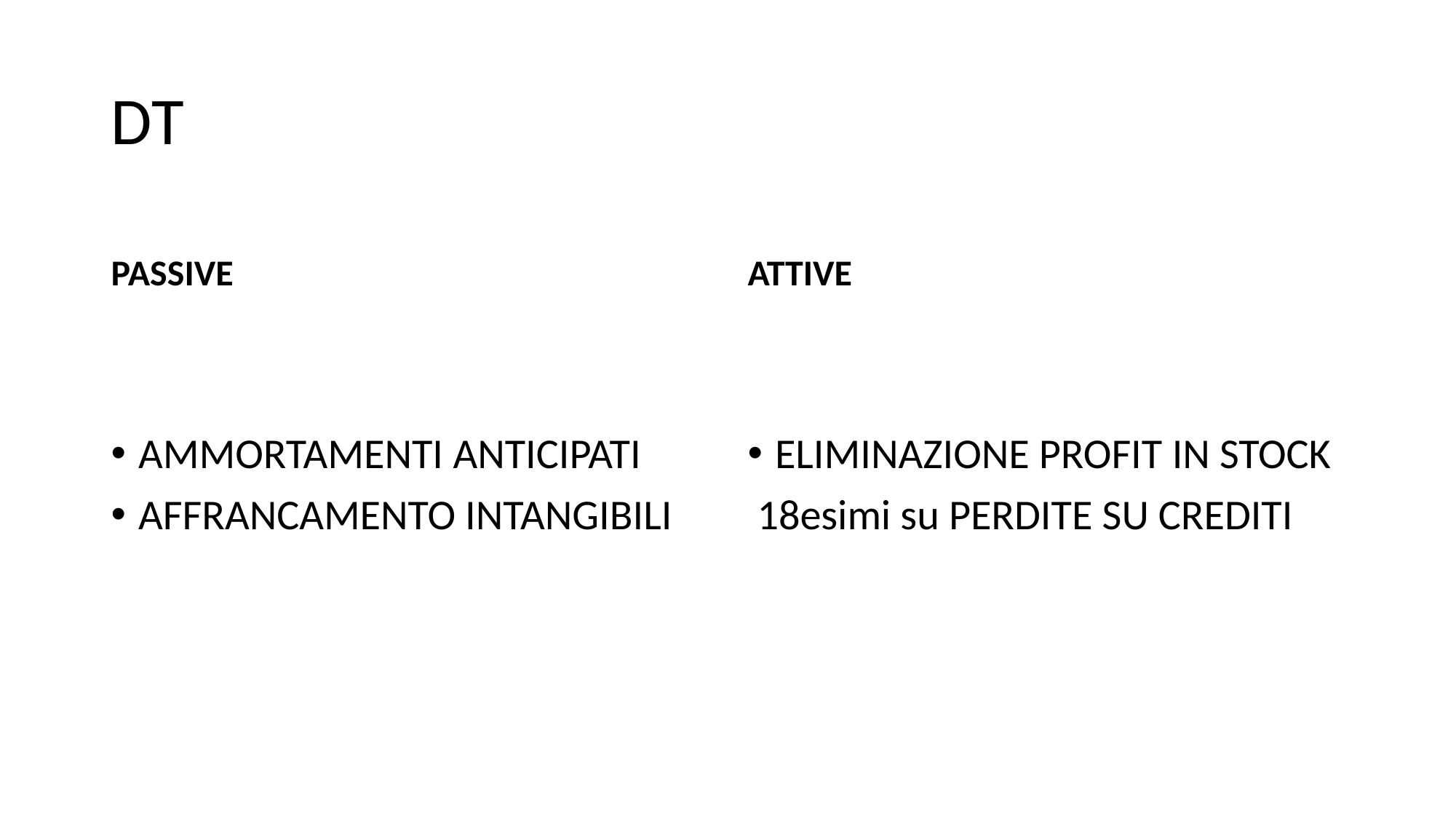

# DT
PASSIVE
ATTIVE

AMMORTAMENTI ANTICIPATI
AFFRANCAMENTO INTANGIBILI

ELIMINAZIONE PROFIT IN STOCK
 18esimi su PERDITE SU CREDITI